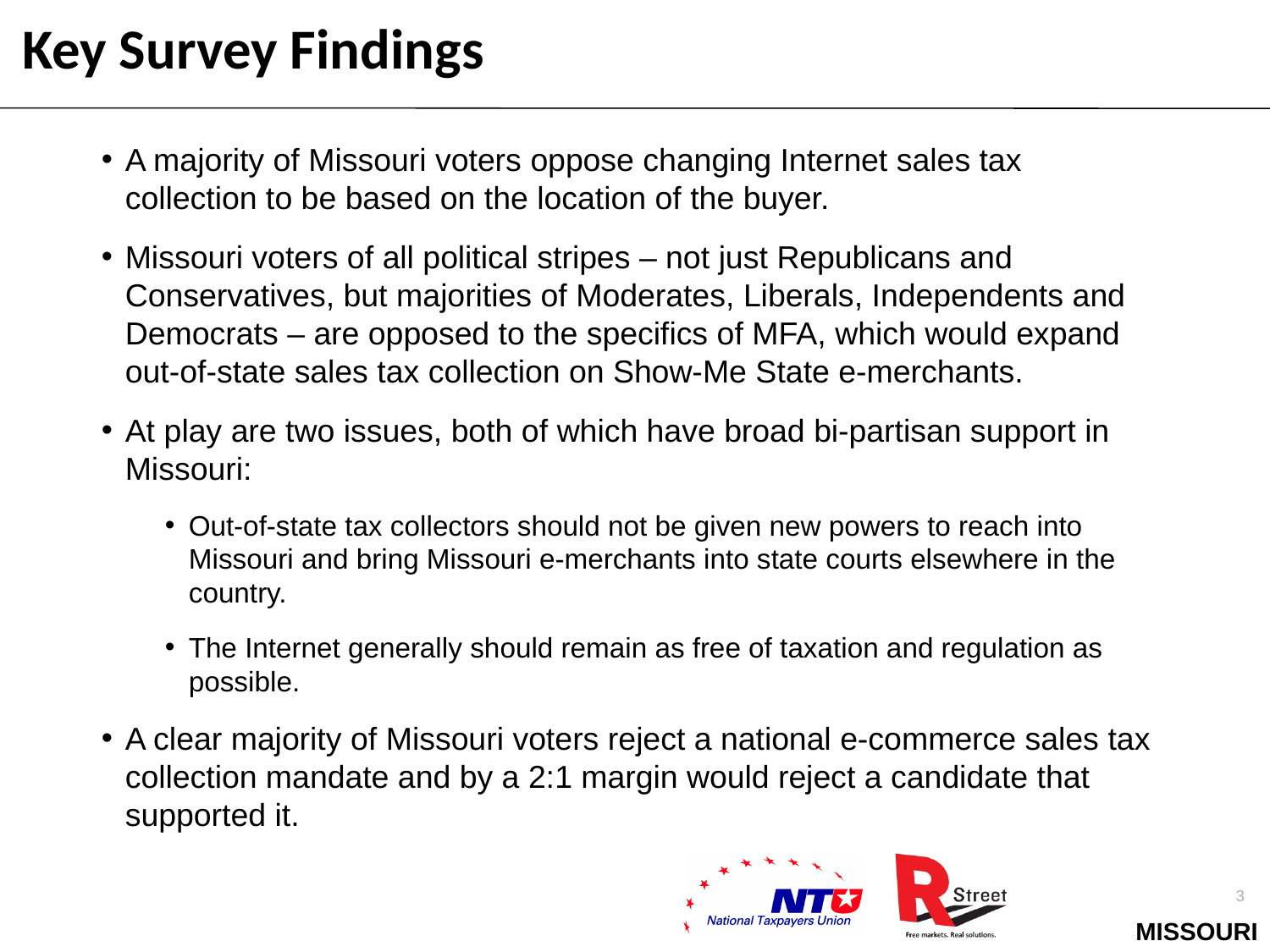

Key Survey Findings
A majority of Missouri voters oppose changing Internet sales tax collection to be based on the location of the buyer.
Missouri voters of all political stripes – not just Republicans and Conservatives, but majorities of Moderates, Liberals, Independents and Democrats – are opposed to the specifics of MFA, which would expand out-of-state sales tax collection on Show-Me State e-merchants.
At play are two issues, both of which have broad bi-partisan support in Missouri:
Out-of-state tax collectors should not be given new powers to reach into Missouri and bring Missouri e-merchants into state courts elsewhere in the country.
The Internet generally should remain as free of taxation and regulation as possible.
A clear majority of Missouri voters reject a national e-commerce sales tax collection mandate and by a 2:1 margin would reject a candidate that supported it.

3